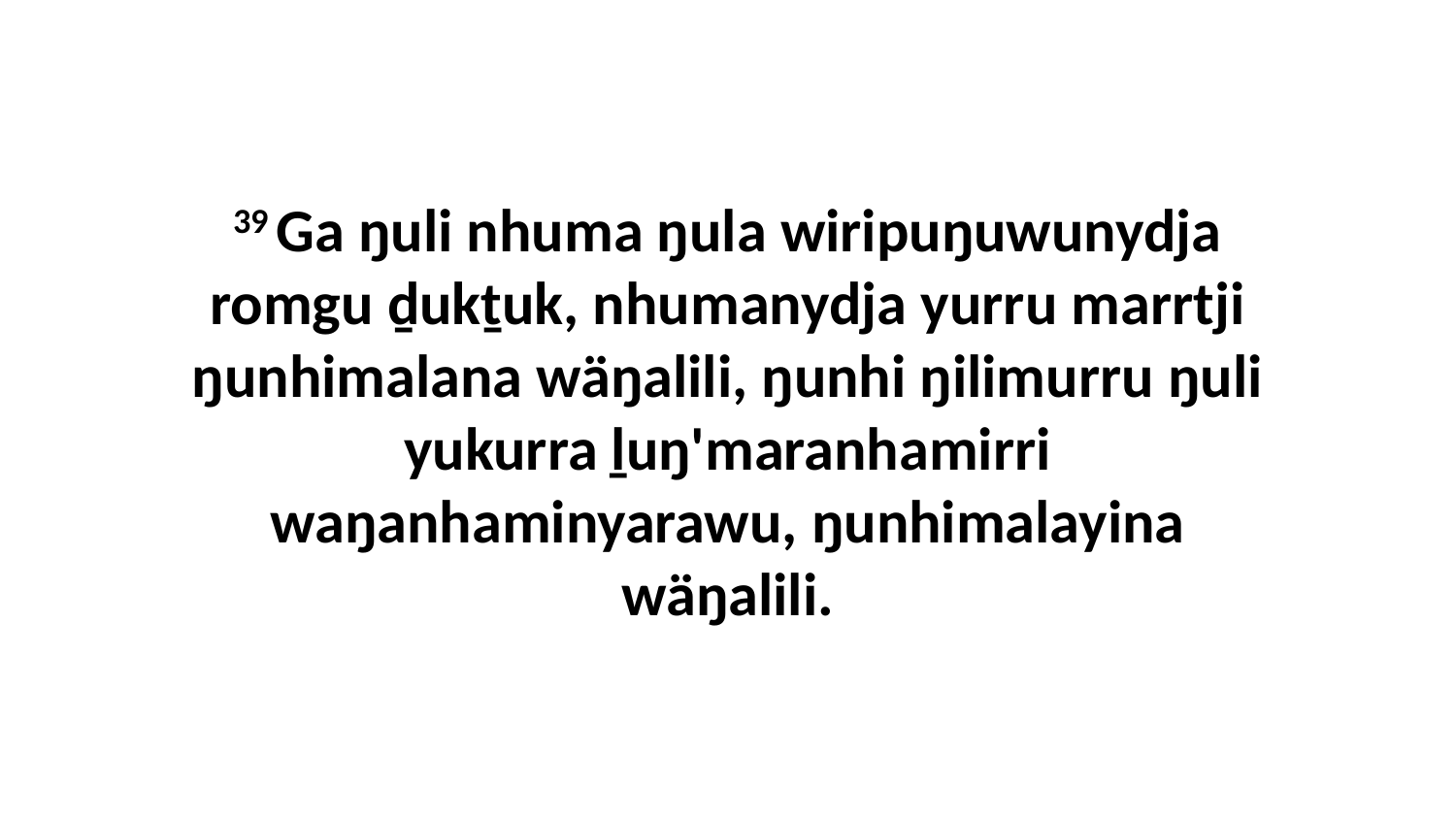

39 Ga ŋuli nhuma ŋula wiripuŋuwunydja romgu ḏukṯuk, nhumanydja yurru marrtji ŋunhimalana wäŋalili, ŋunhi ŋilimurru ŋuli yukurra ḻuŋ'maranhamirri waŋanhaminyarawu, ŋunhimalayina wäŋalili.